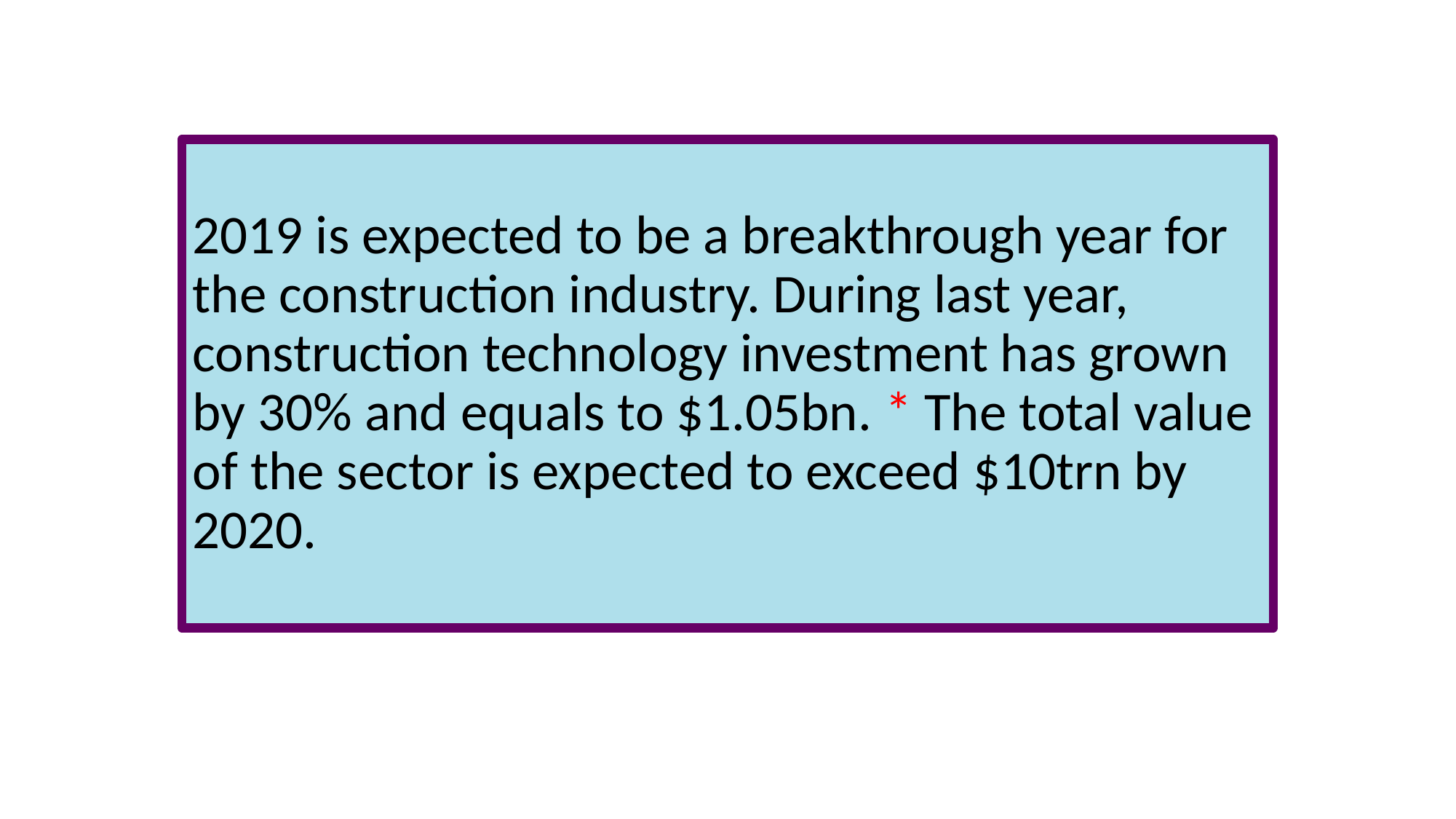

#
2019 is expected to be a breakthrough year for the construction industry. During last year, construction technology investment has grown by 30% and equals to $1.05bn. * The total value of the sector is expected to exceed $10trn by 2020.